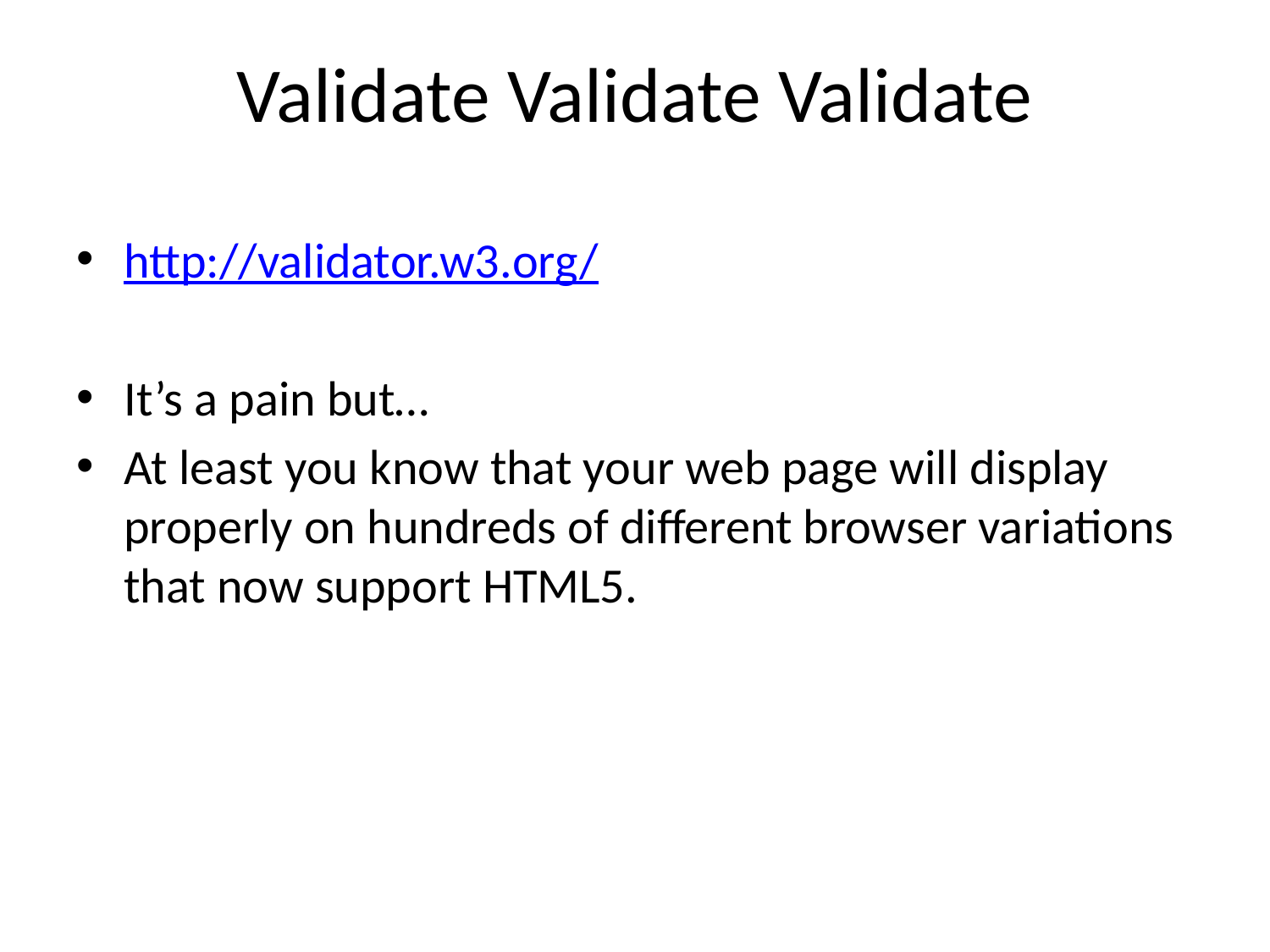

# Validate Validate Validate
http://validator.w3.org/

It’s a pain but…
At least you know that your web page will display properly on hundreds of different browser variations that now support HTML5.